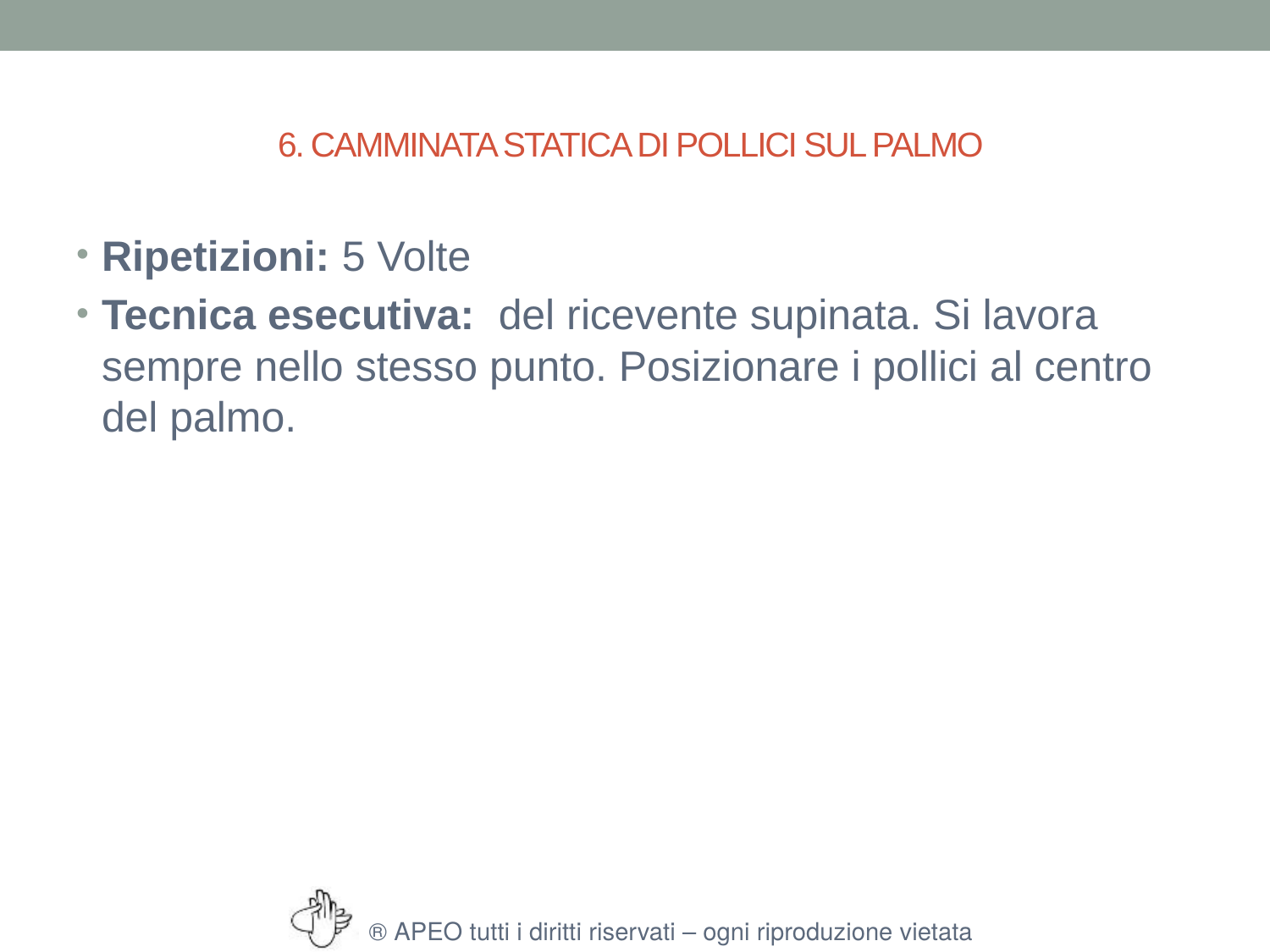

# 6. CAMMINATA STATICA DI POLLICI SUL PALMO
Ripetizioni: 5 Volte
Tecnica esecutiva:  del ricevente supinata. Si lavora sempre nello stesso punto. Posizionare i pollici al centro del palmo.